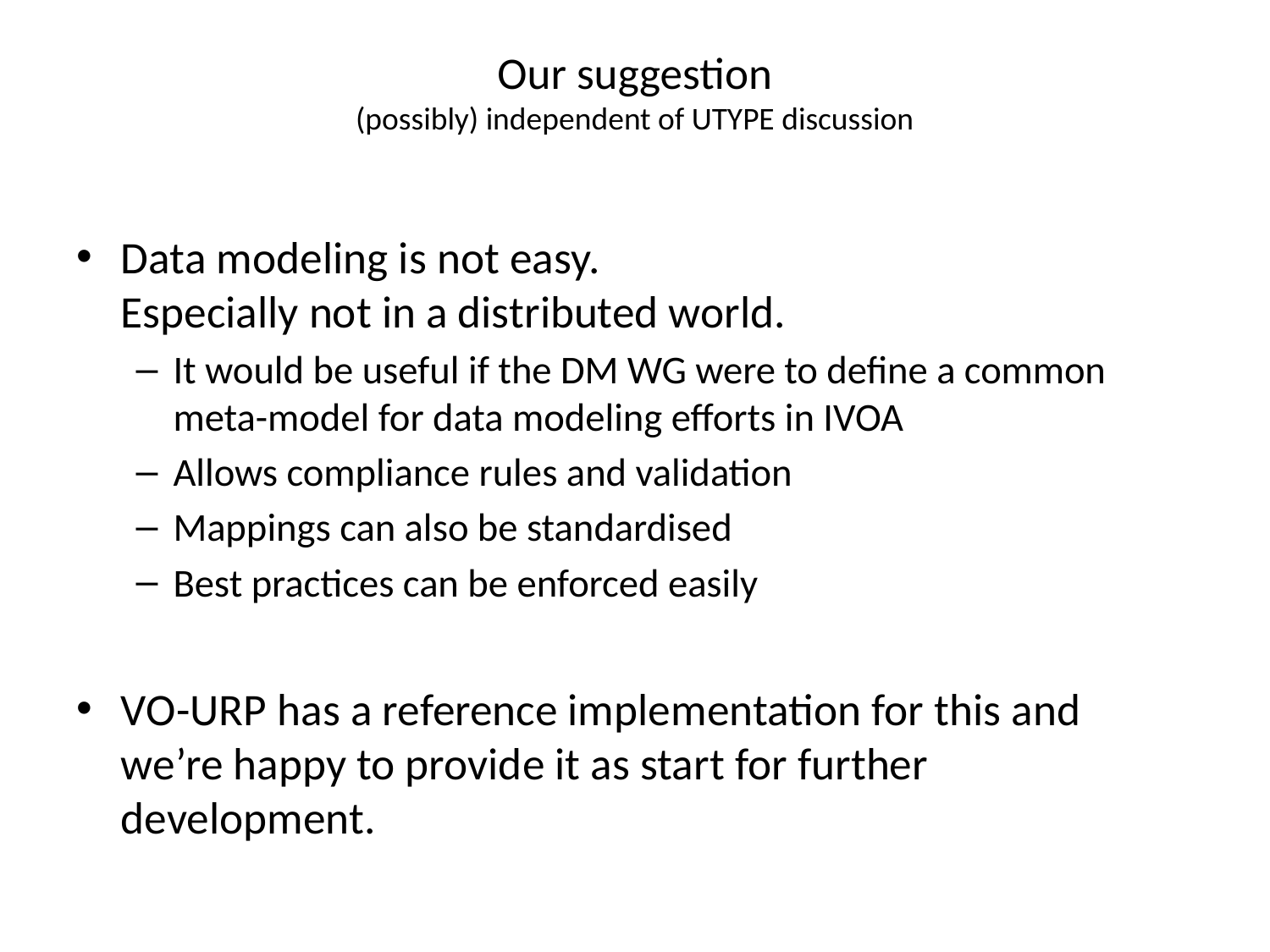

# Our suggestion (possibly) independent of UTYPE discussion
Data modeling is not easy.
Especially not in a distributed world.
It would be useful if the DM WG were to define a common meta-model for data modeling efforts in IVOA
Allows compliance rules and validation
Mappings can also be standardised
Best practices can be enforced easily

VO-URP has a reference implementation for this and we’re happy to provide it as start for further development.